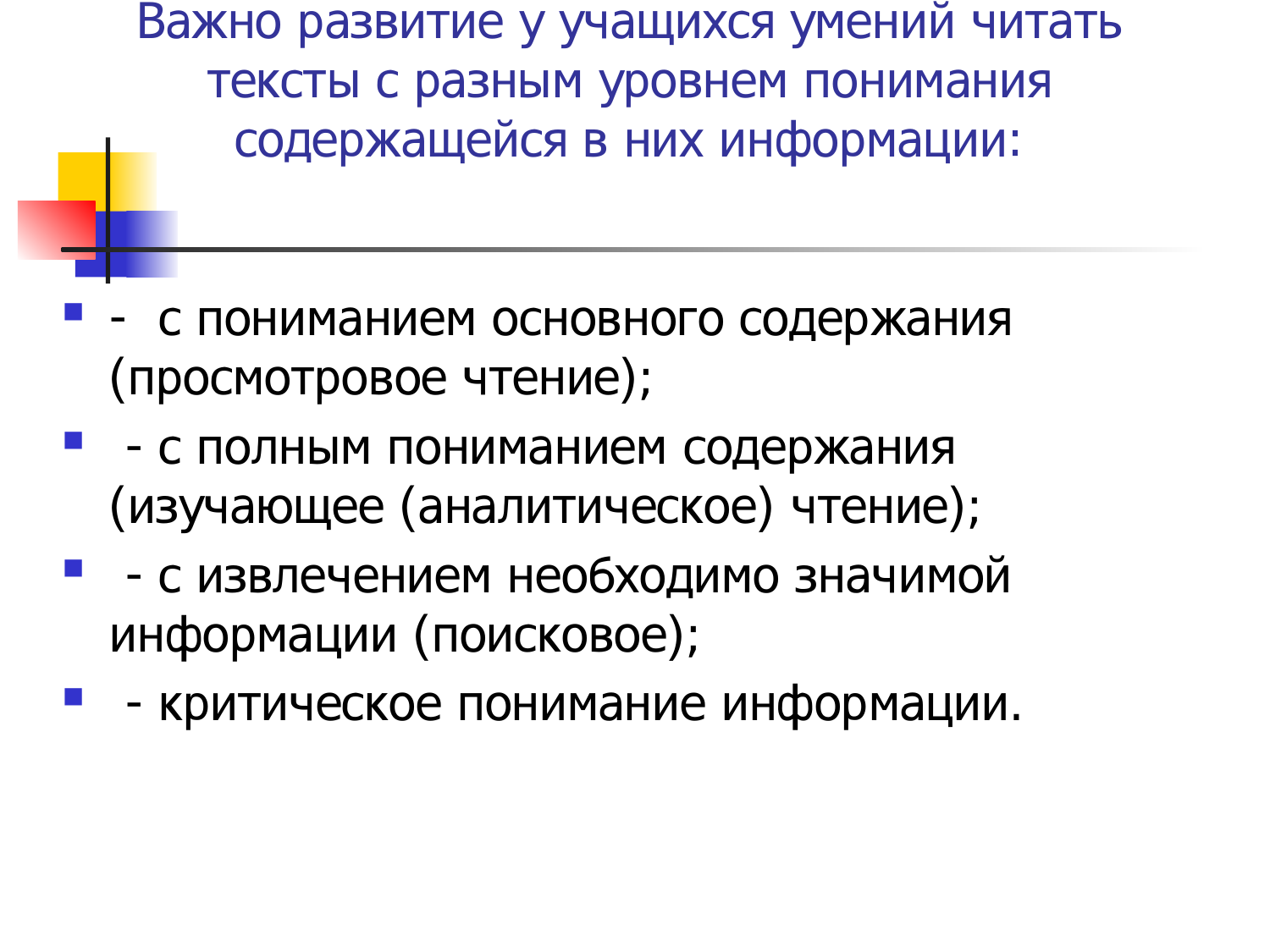

# Важно развитие у учащихся умений читать тексты с разным уровнем понимания содержащейся в них информации:
-  с пониманием основного содержания (просмотровое чтение);
 - с полным пониманием содержания (изучающее (аналитическое) чтение);
 - с извлечением необходимо значимой информации (поисковое);
 - критическое понимание информации.